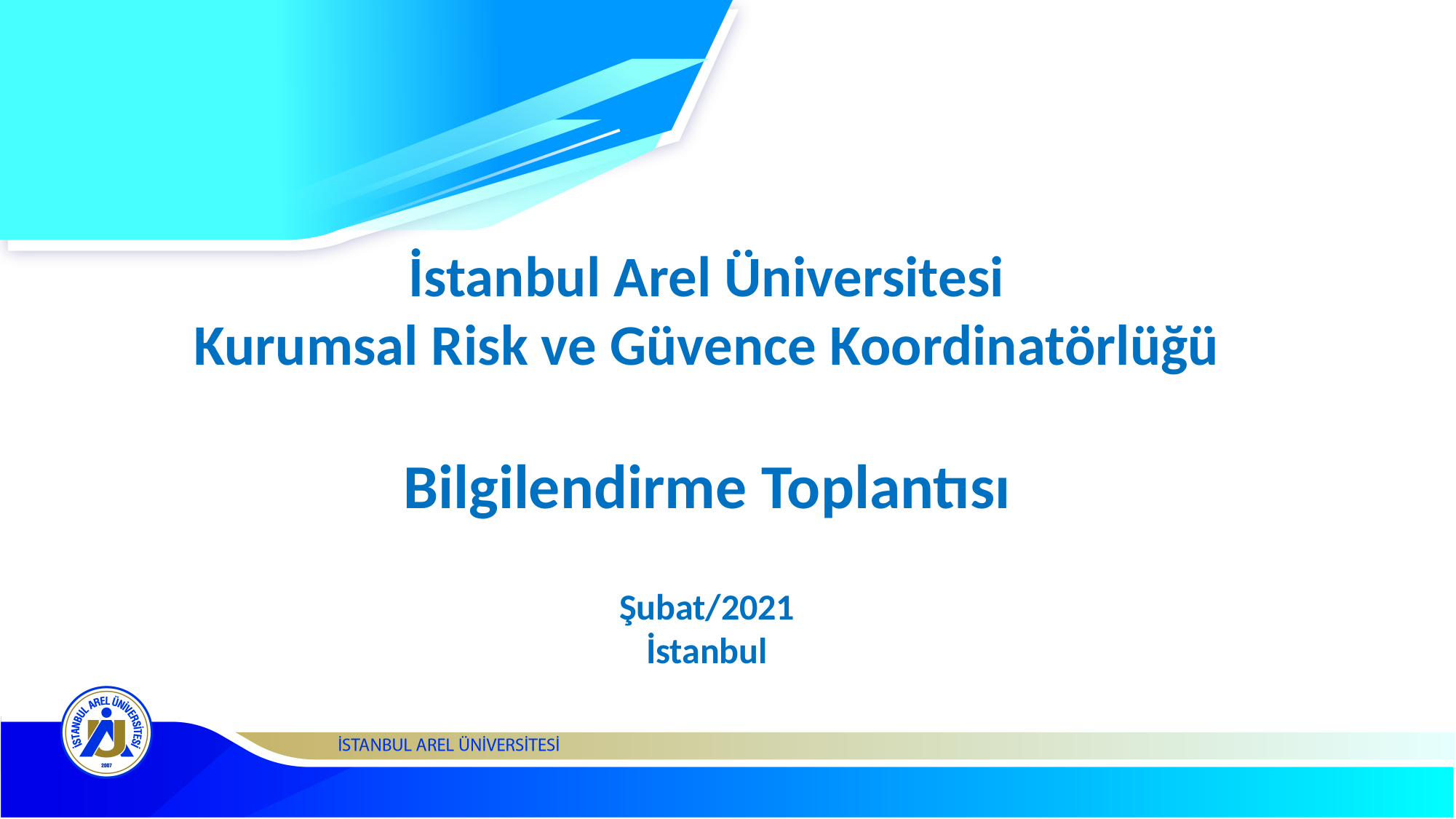

İstanbul Arel Üniversitesi
Kurumsal Risk ve Güvence Koordinatörlüğü

Bilgilendirme Toplantısı

Şubat/2021
İstanbul